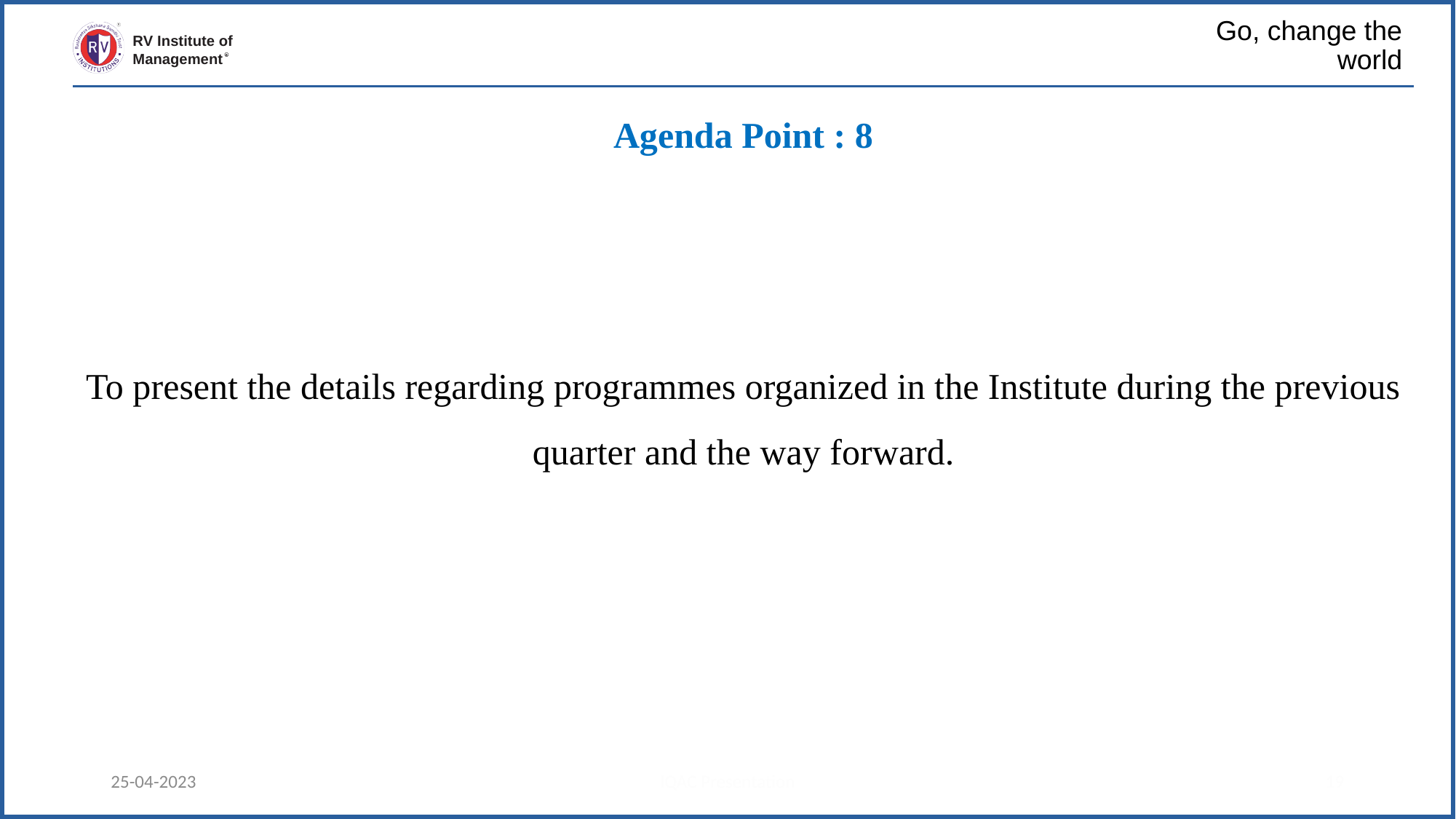

# Go, change the world
RV Institute of
Management

Agenda Point : 8

To present the details regarding programmes organized in the Institute during the previous quarter and the way forward.

25-04-2023
IQAC Presentation
19